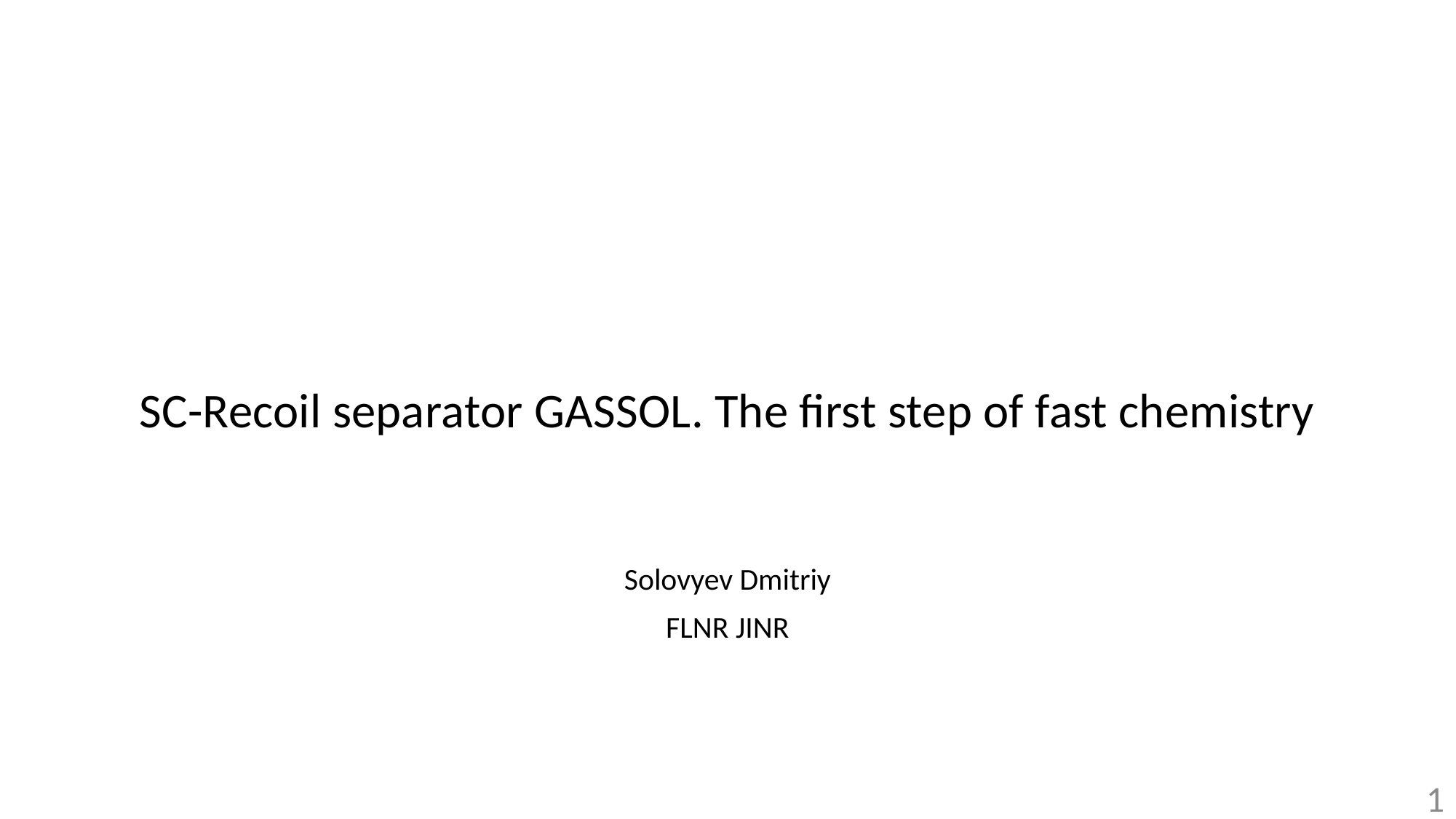

# SC-Recoil separator GASSOL. The first step of fast chemistry
Solovyev Dmitriy
FLNR JINR
1